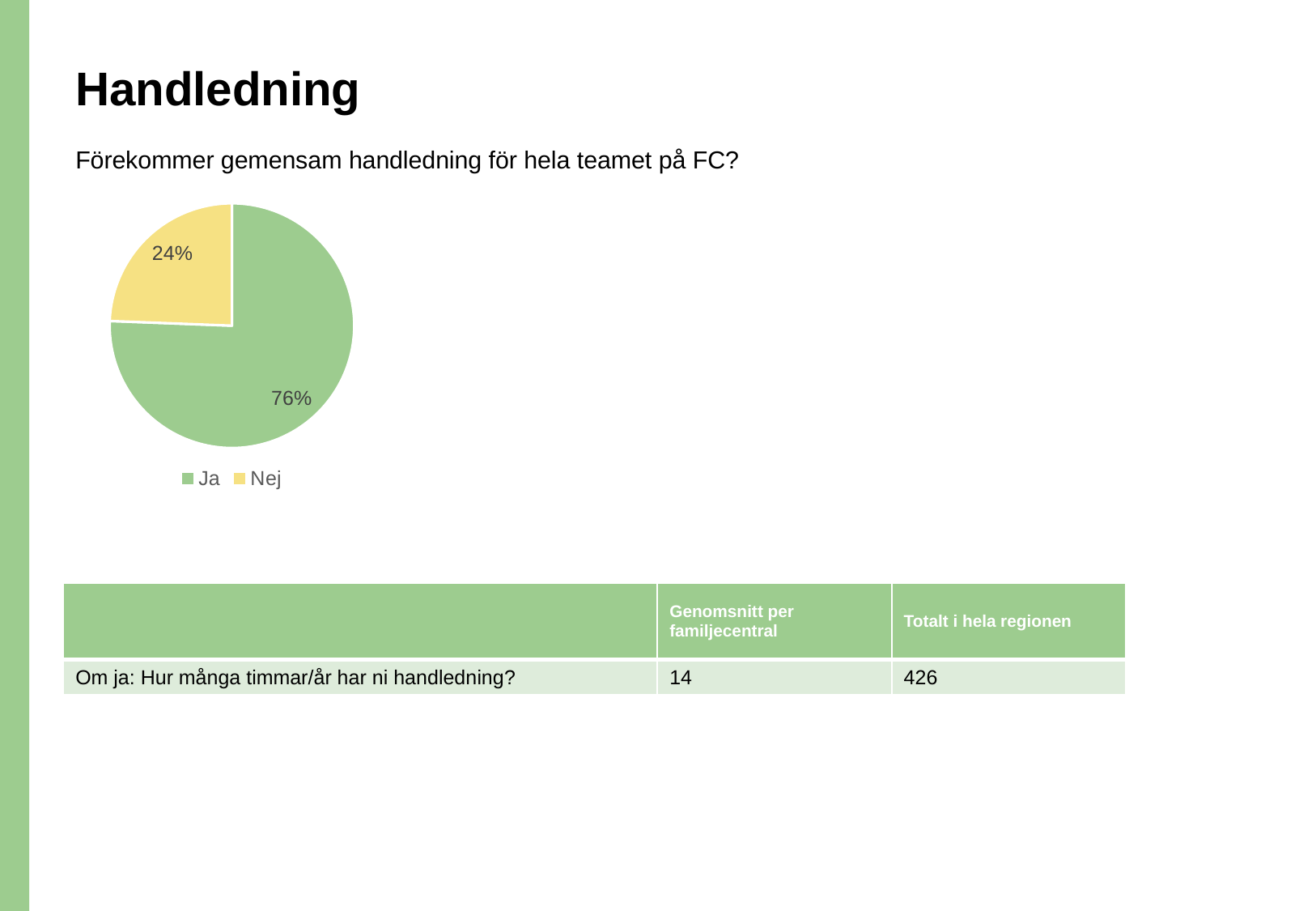

# Handledning
Förekommer gemensam handledning för hela teamet på FC?

### Chart

| Category | 11. Förekommer gemensam handledning för hela teamet på FC? |
|---|---|
| Ja | 0.7560975609756098 |
| Nej | 0.2439024390243902 |
|  | Genomsnitt per familjecentral | Totalt i hela regionen |
| --- | --- | --- |
| Om ja: Hur många timmar/år har ni handledning? | 14 | 426 |